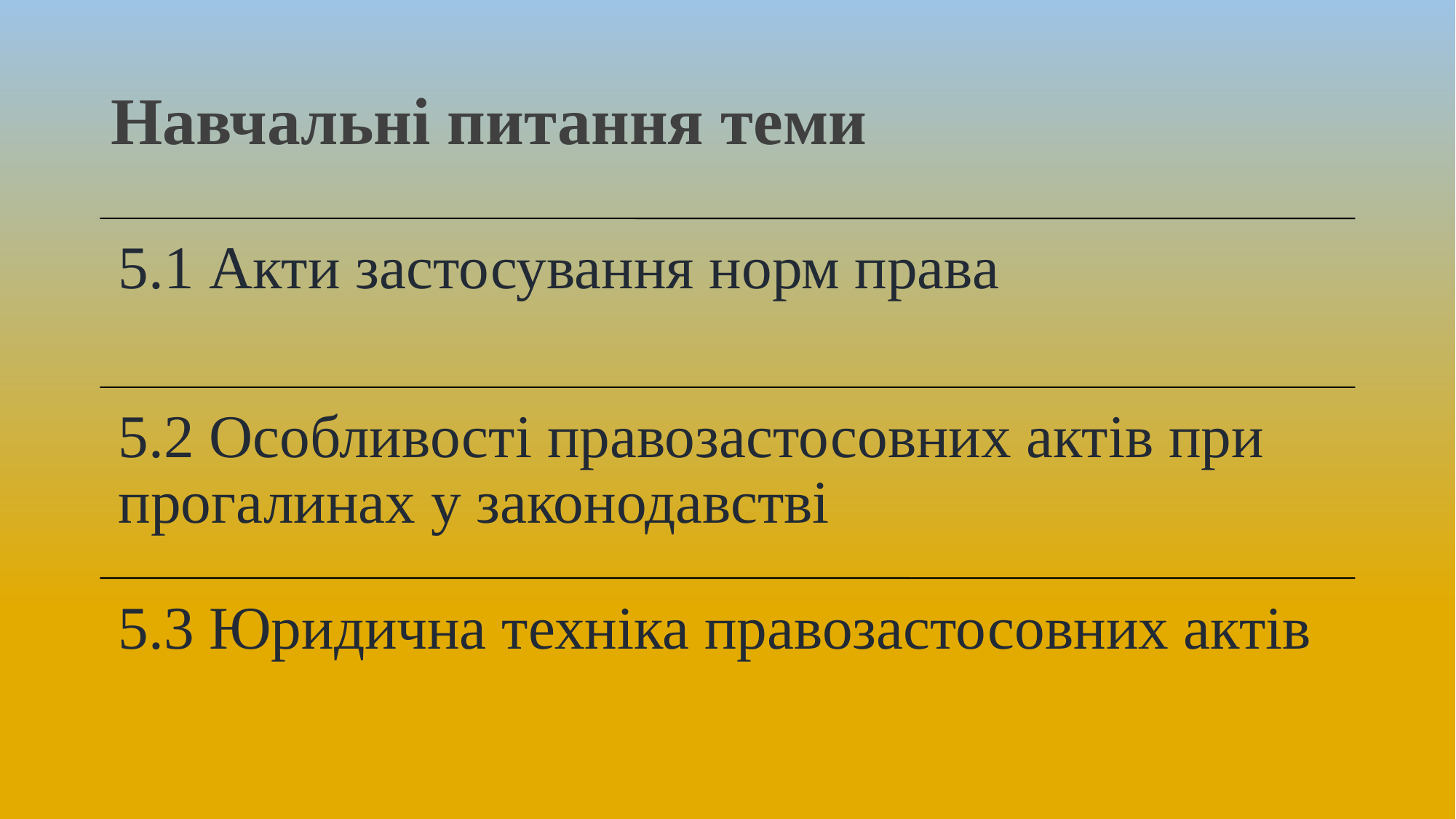

# Навчальні питання теми
5.1 Акти застосування норм права
5.2 Особливості правозастосовних актів при прогалинах у законодавстві
5.3 Юридична техніка правозастосовних актів